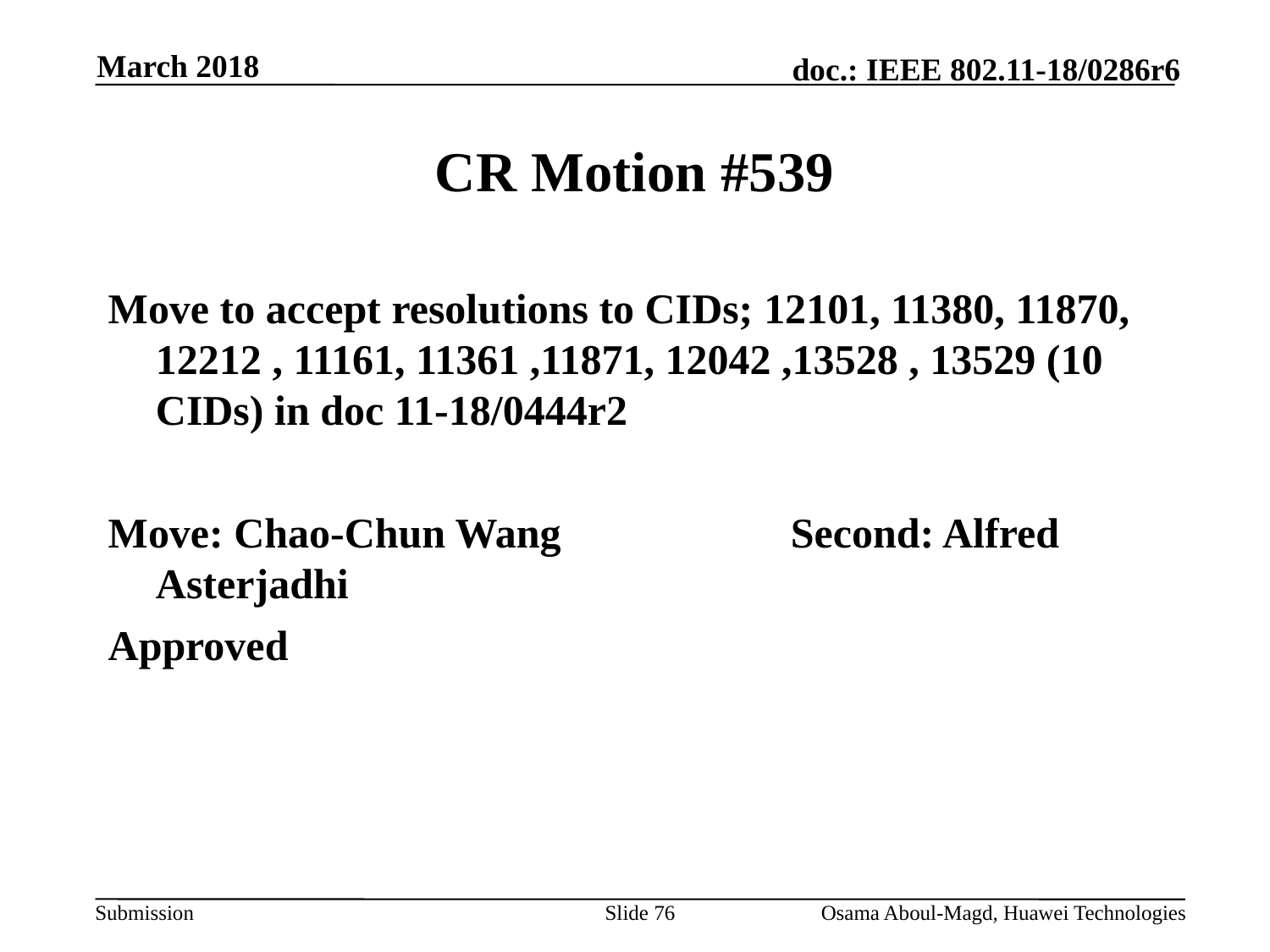

March 2018
# CR Motion #539
Move to accept resolutions to CIDs; 12101, 11380, 11870, 12212 , 11161, 11361 ,11871, 12042 ,13528 , 13529 (10 CIDs) in doc 11-18/0444r2

Move: Chao-Chun Wang		Second: Alfred Asterjadhi
Approved

Slide 76
Osama Aboul-Magd, Huawei Technologies